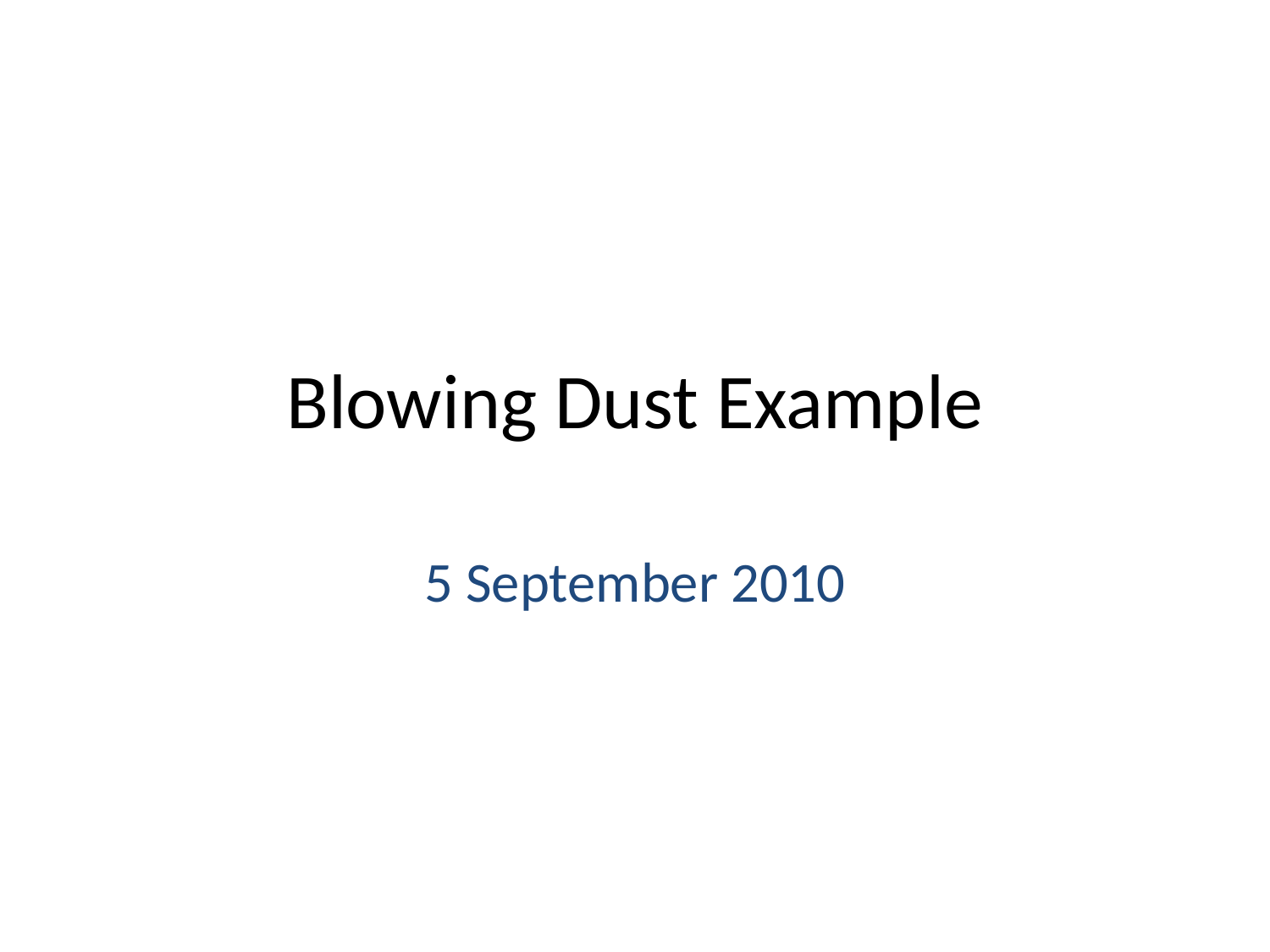

# Blowing Dust Example
5 September 2010